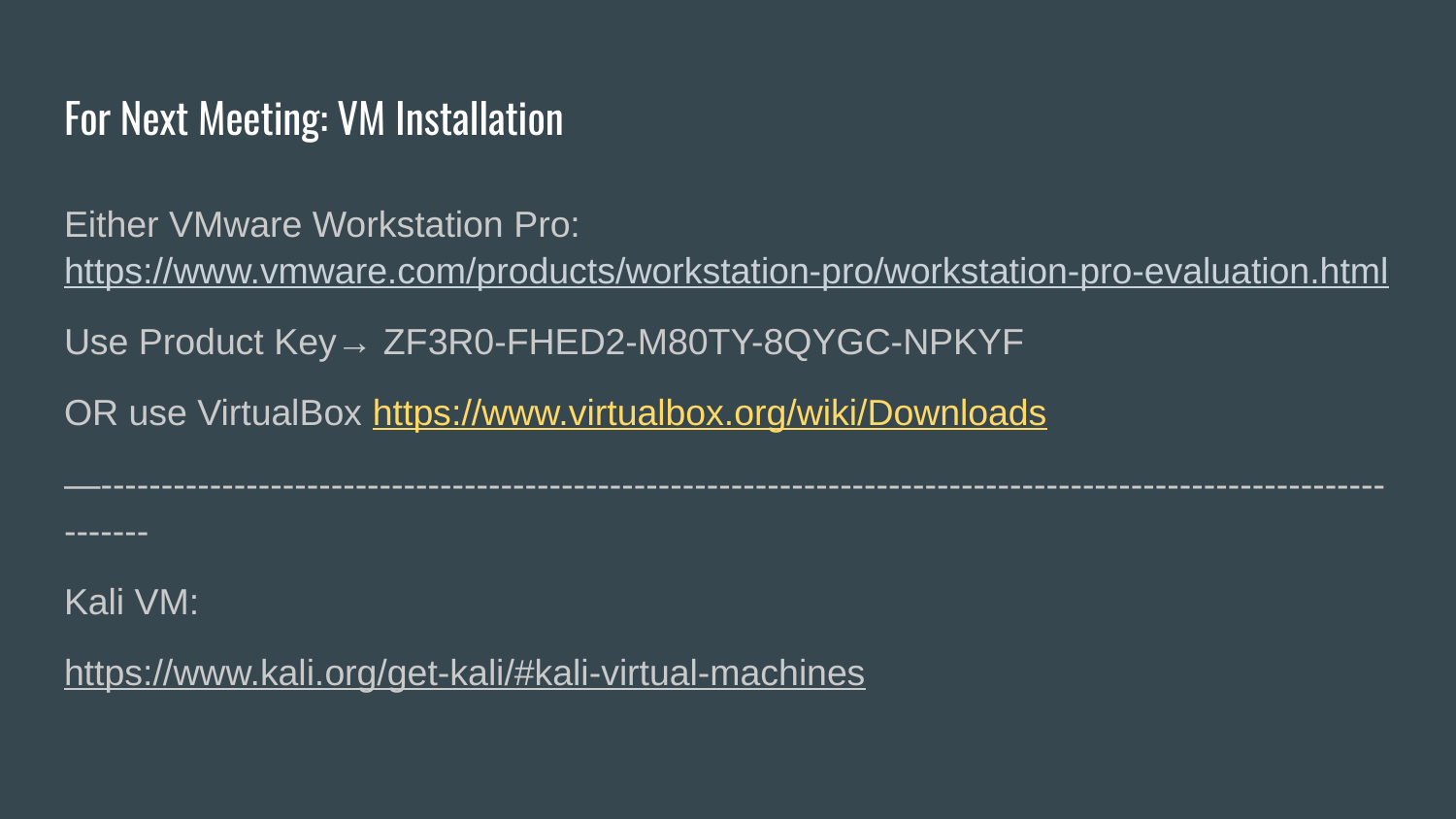

# For Next Meeting: VM Installation
Either VMware Workstation Pro: https://www.vmware.com/products/workstation-pro/workstation-pro-evaluation.html
Use Product Key→ ZF3R0-FHED2-M80TY-8QYGC-NPKYF
OR use VirtualBox https://www.virtualbox.org/wiki/Downloads
—-----------------------------------------------------------------------------------------------------------------
Kali VM:
https://www.kali.org/get-kali/#kali-virtual-machines